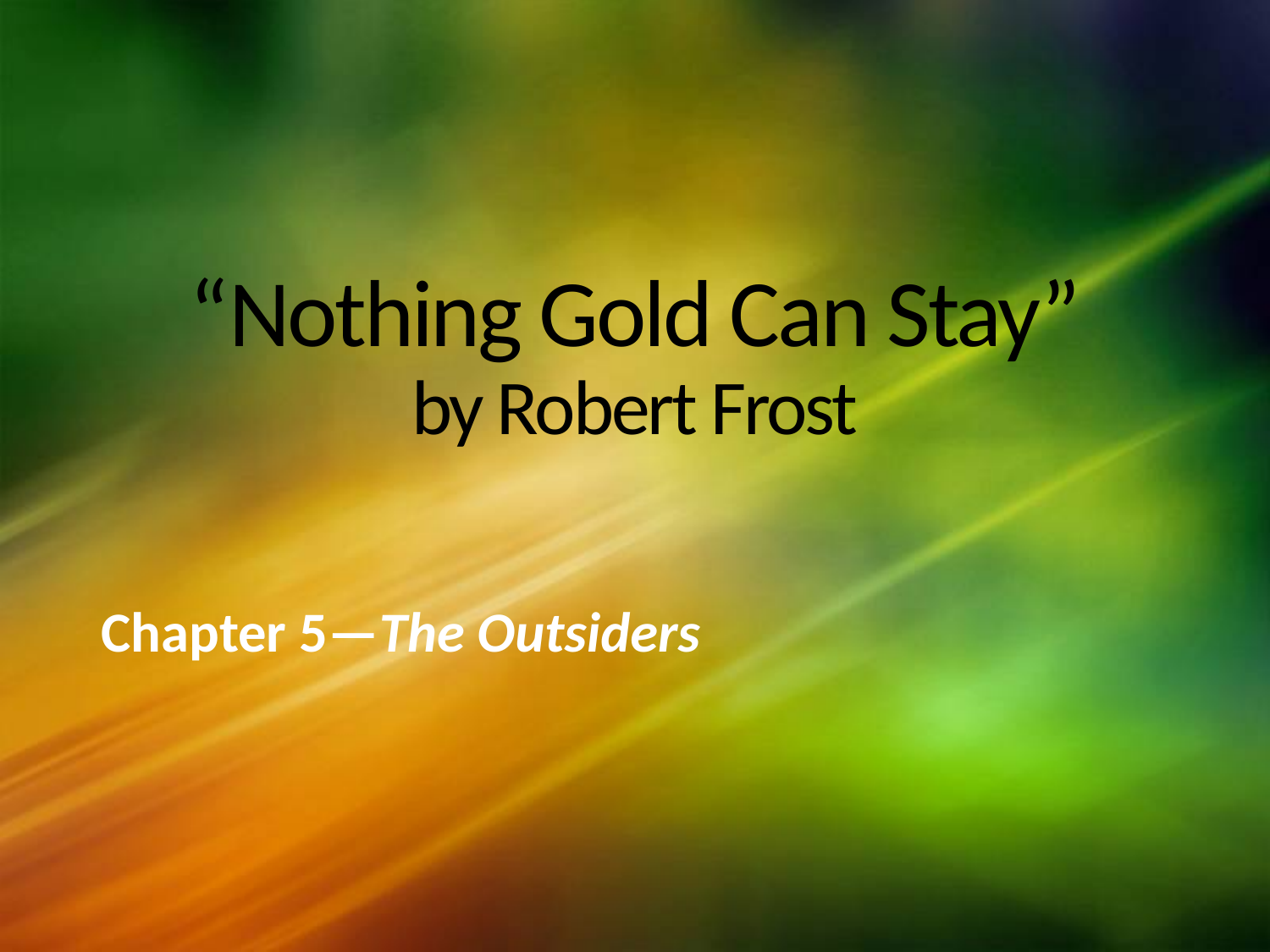

# “Nothing Gold Can Stay” by Robert Frost
Chapter 5—The Outsiders